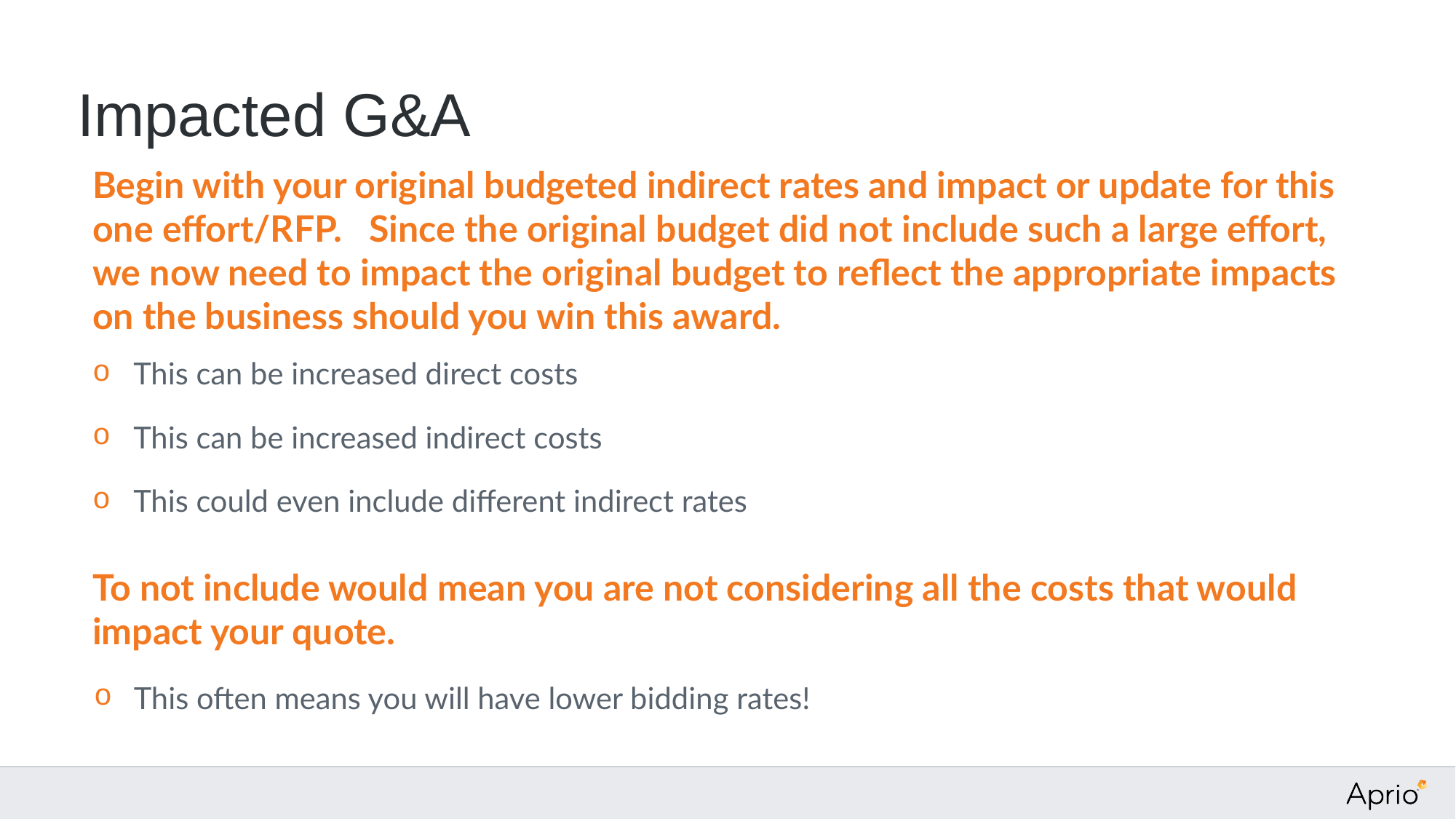

# Impacted G&A
Begin with your original budgeted indirect rates and impact or update for this one effort/RFP.   Since the original budget did not include such a large effort, we now need to impact the original budget to reflect the appropriate impacts on the business should you win this award.
This can be increased direct costs
This can be increased indirect costs
This could even include different indirect rates

To not include would mean you are not considering all the costs that would impact your quote.
This often means you will have lower bidding rates!